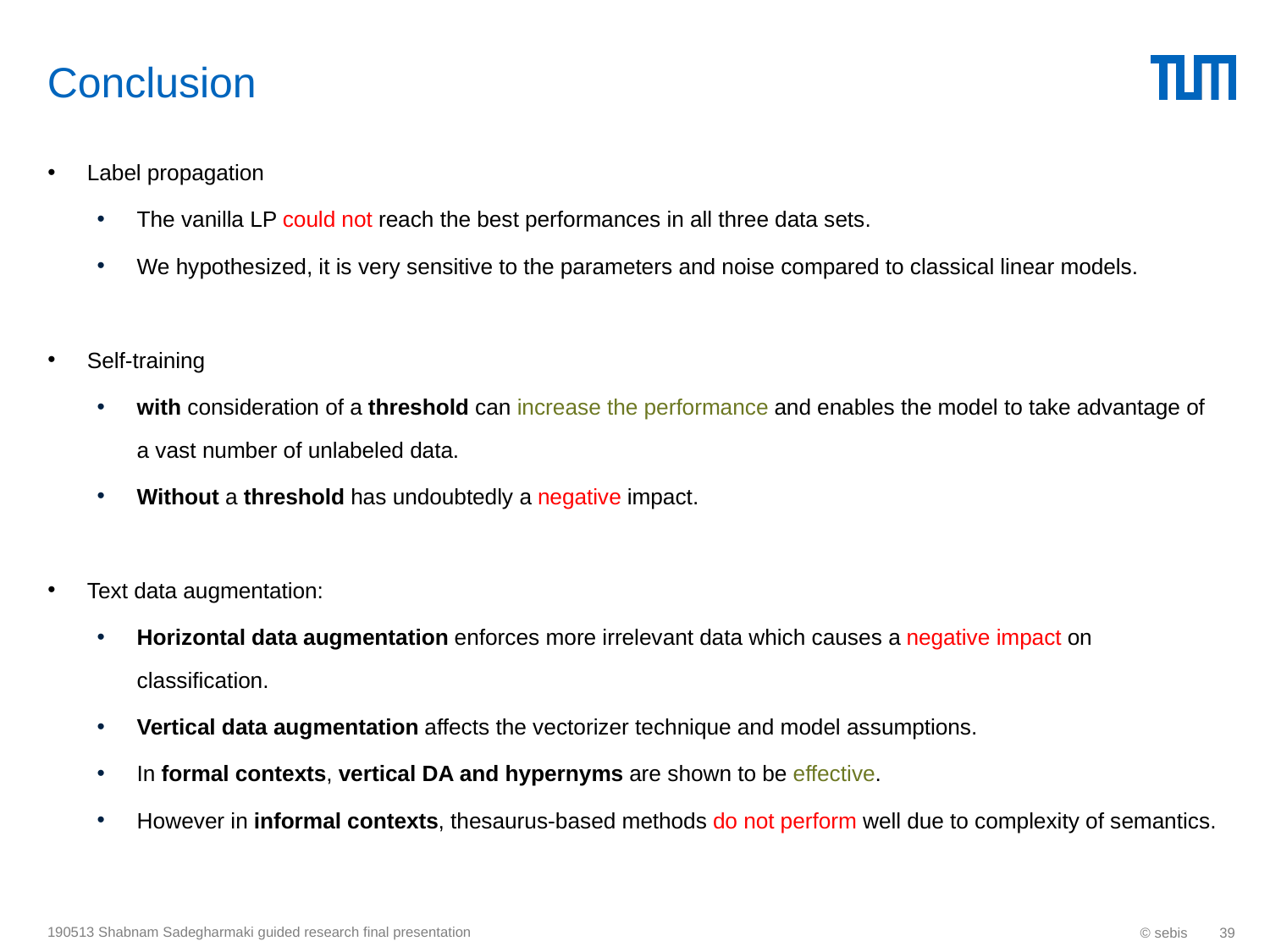

# Conclusion
Label propagation
The vanilla LP could not reach the best performances in all three data sets.
We hypothesized, it is very sensitive to the parameters and noise compared to classical linear models.

Self-training
with consideration of a threshold can increase the performance and enables the model to take advantage of a vast number of unlabeled data.
Without a threshold has undoubtedly a negative impact.

Text data augmentation:
Horizontal data augmentation enforces more irrelevant data which causes a negative impact on classification.
Vertical data augmentation affects the vectorizer technique and model assumptions.
In formal contexts, vertical DA and hypernyms are shown to be effective.
However in informal contexts, thesaurus-based methods do not perform well due to complexity of semantics.
190513 Shabnam Sadegharmaki guided research final presentation
© sebis
39